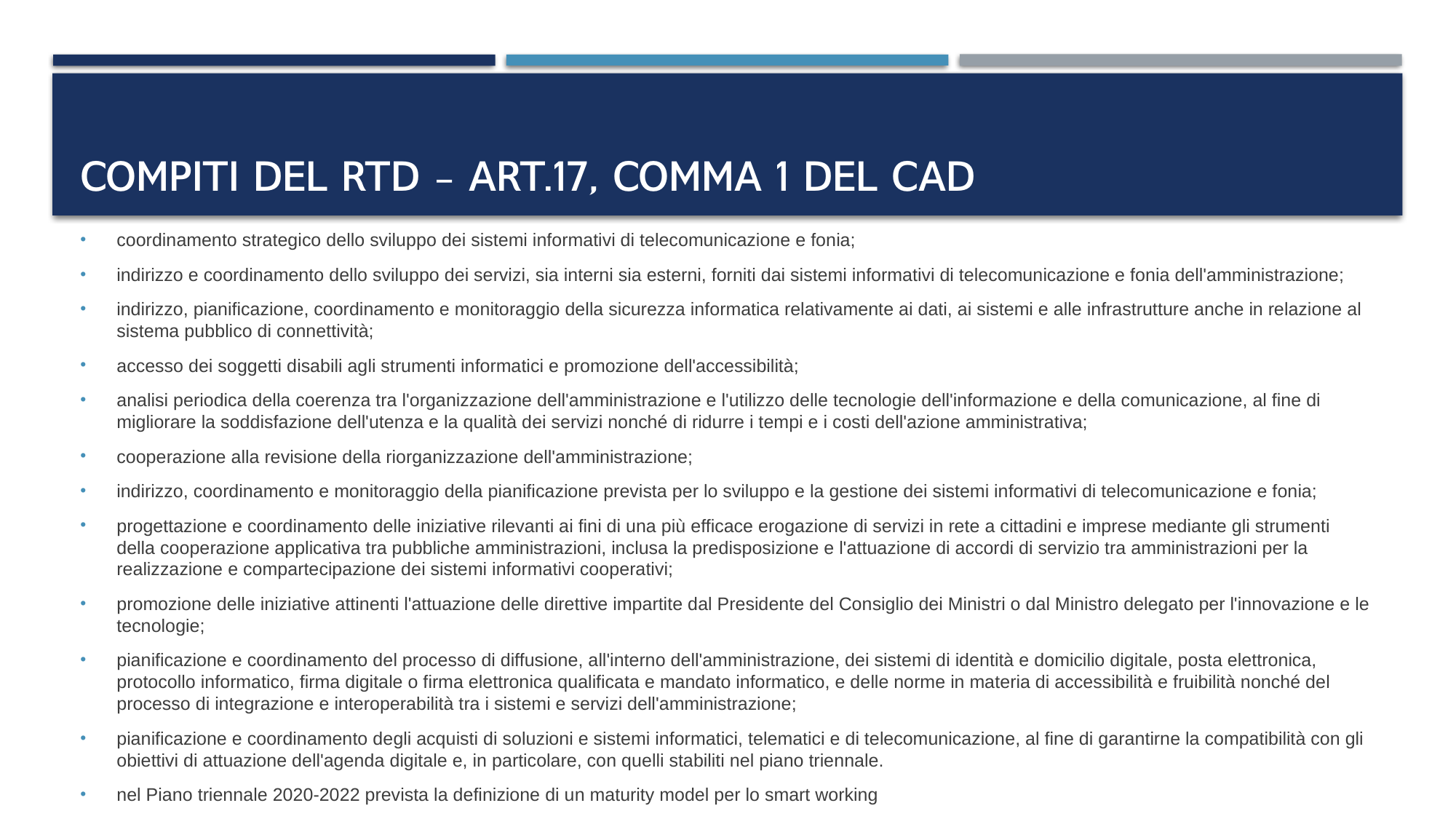

# Compiti del RTD – art.17, comma 1 del CAD
coordinamento strategico dello sviluppo dei sistemi informativi di telecomunicazione e fonia;
indirizzo e coordinamento dello sviluppo dei servizi, sia interni sia esterni, forniti dai sistemi informativi di telecomunicazione e fonia dell'amministrazione;
indirizzo, pianificazione, coordinamento e monitoraggio della sicurezza informatica relativamente ai dati, ai sistemi e alle infrastrutture anche in relazione al sistema pubblico di connettività;
accesso dei soggetti disabili agli strumenti informatici e promozione dell'accessibilità;
analisi periodica della coerenza tra l'organizzazione dell'amministrazione e l'utilizzo delle tecnologie dell'informazione e della comunicazione, al fine di migliorare la soddisfazione dell'utenza e la qualità dei servizi nonché di ridurre i tempi e i costi dell'azione amministrativa;
cooperazione alla revisione della riorganizzazione dell'amministrazione;
indirizzo, coordinamento e monitoraggio della pianificazione prevista per lo sviluppo e la gestione dei sistemi informativi di telecomunicazione e fonia;
progettazione e coordinamento delle iniziative rilevanti ai fini di una più efficace erogazione di servizi in rete a cittadini e imprese mediante gli strumenti della cooperazione applicativa tra pubbliche amministrazioni, inclusa la predisposizione e l'attuazione di accordi di servizio tra amministrazioni per la realizzazione e compartecipazione dei sistemi informativi cooperativi;
promozione delle iniziative attinenti l'attuazione delle direttive impartite dal Presidente del Consiglio dei Ministri o dal Ministro delegato per l'innovazione e le tecnologie;
pianificazione e coordinamento del processo di diffusione, all'interno dell'amministrazione, dei sistemi di identità e domicilio digitale, posta elettronica, protocollo informatico, firma digitale o firma elettronica qualificata e mandato informatico, e delle norme in materia di accessibilità e fruibilità nonché del processo di integrazione e interoperabilità tra i sistemi e servizi dell'amministrazione;
pianificazione e coordinamento degli acquisti di soluzioni e sistemi informatici, telematici e di telecomunicazione, al fine di garantirne la compatibilità con gli obiettivi di attuazione dell'agenda digitale e, in particolare, con quelli stabiliti nel piano triennale.
nel Piano triennale 2020-2022 prevista la definizione di un maturity model per lo smart working